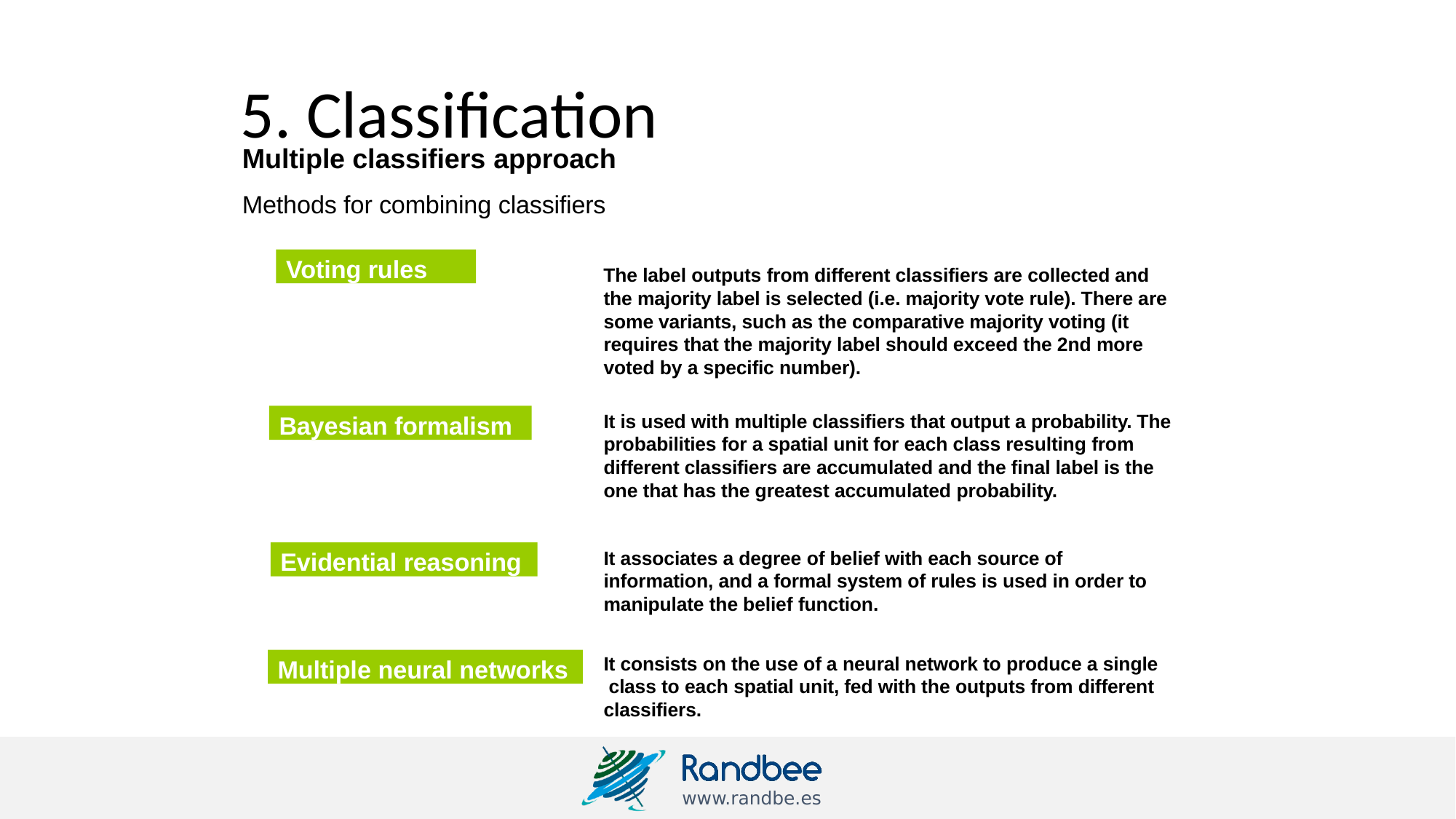

# 5. Classification
Multiple classifiers approach
Methods for combining classifiers
Voting rules
The label outputs from different classifiers are collected and  the majority label is selected (i.e. majority vote rule). There are  some variants, such as the comparative majority voting (it  requires that the majority label should exceed the 2nd more  voted by a specific number).
Bayesian formalism
It is used with multiple classifiers that output a probability. The  probabilities for a spatial unit for each class resulting from  different classifiers are accumulated and the final label is the  one that has the greatest accumulated probability.
Evidential reasoning
It associates a degree of belief with each source of  information, and a formal system of rules is used in order to  manipulate the belief function.
Multiple neural networks
It consists on the use of a neural network to produce a single  class to each spatial unit, fed with the outputs from different  classifiers.